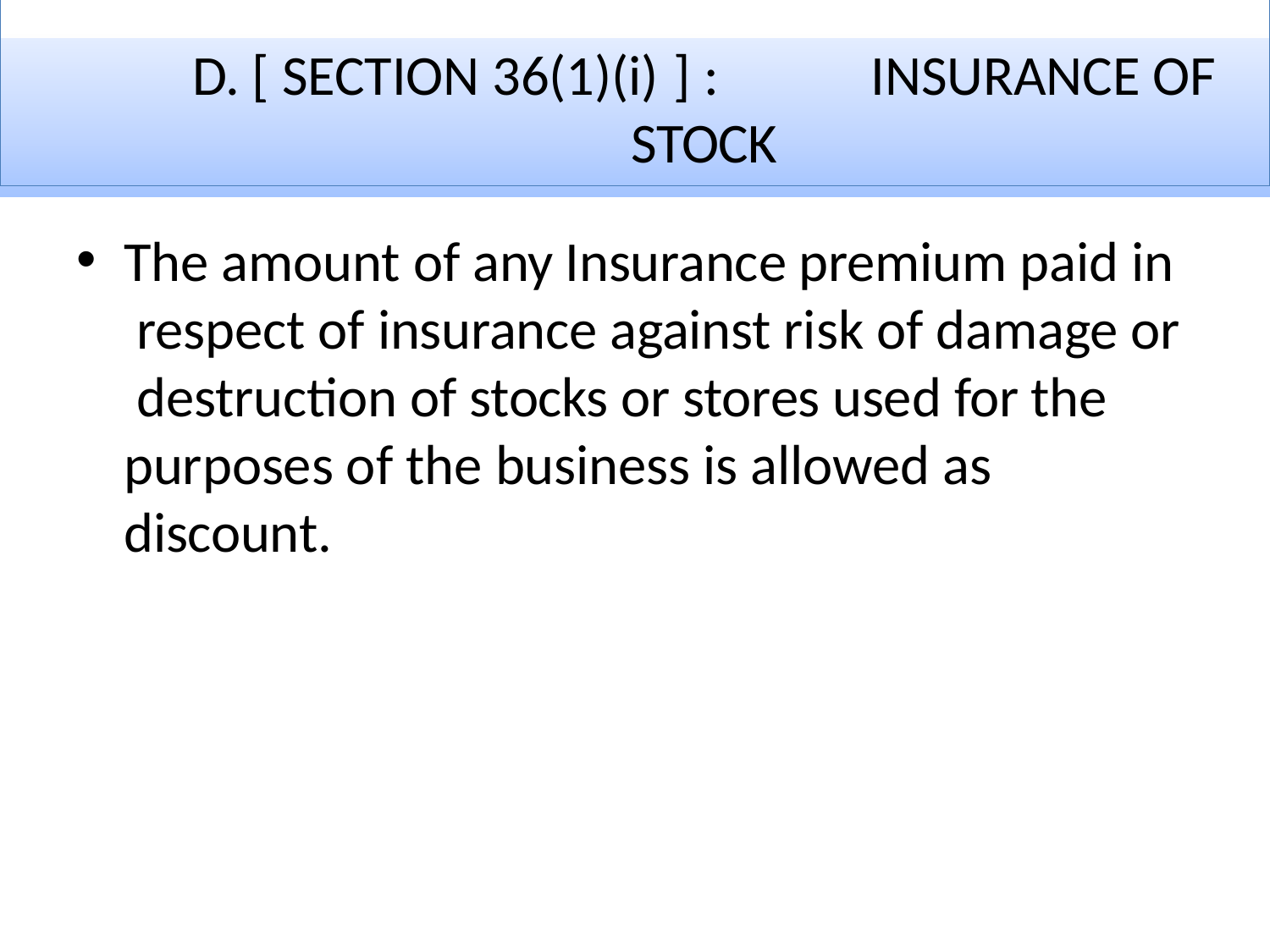

# D. [ SECTION 36(1)(i) ] :	INSURANCE OF STOCK
The amount of any Insurance premium paid in  respect of insurance against risk of damage or  destruction of stocks or stores used for the  purposes of the business is allowed as  discount.